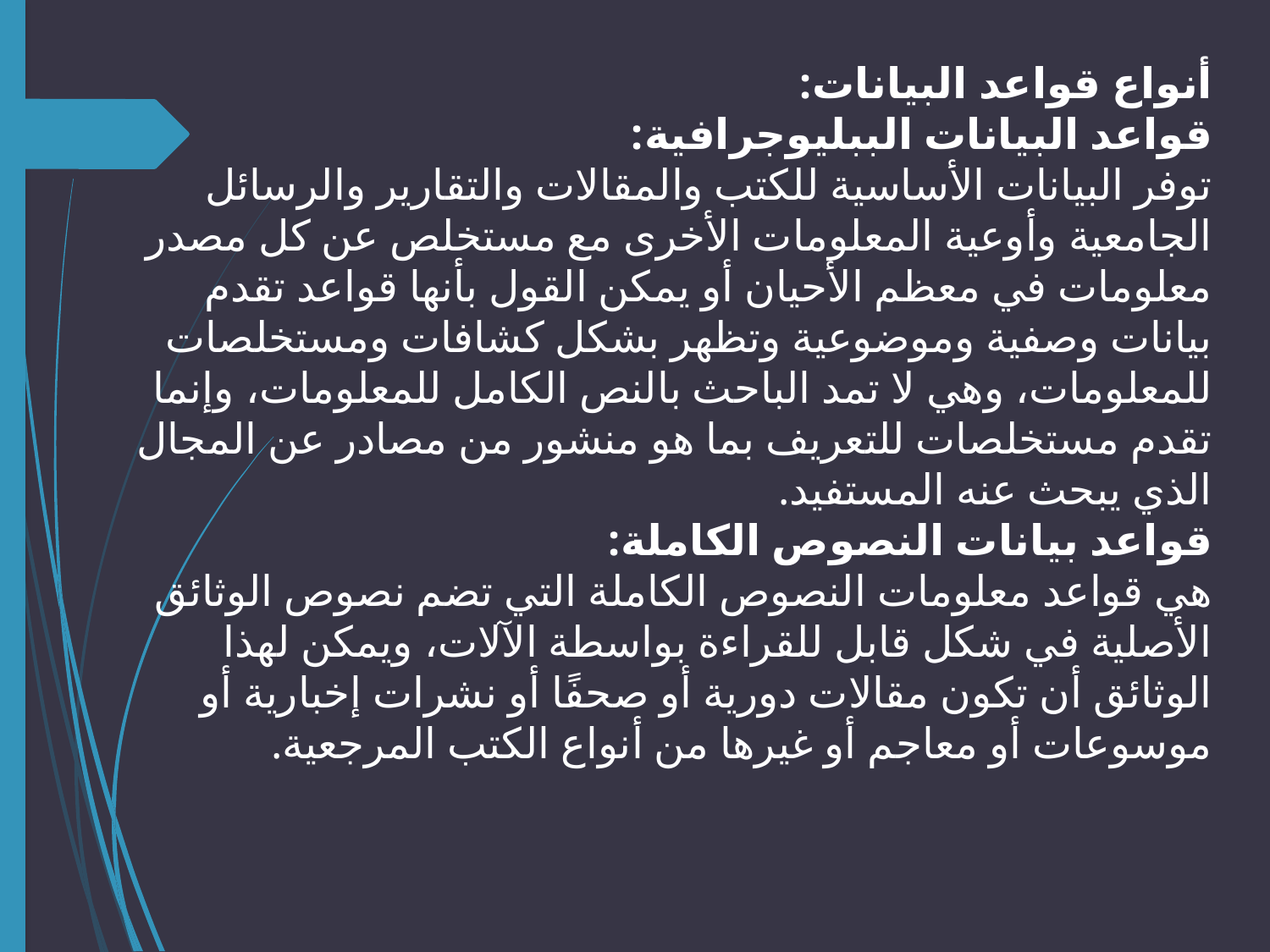

أنواع قواعد البيانات:
قواعد البيانات الببليوجرافية:
توفر البيانات الأساسية للكتب والمقالات والتقارير والرسائل الجامعية وأوعية المعلومات الأخرى مع مستخلص عن كل مصدر معلومات في معظم الأحيان أو يمكن القول بأنها قواعد تقدم بيانات وصفية وموضوعية وتظهر بشكل كشافات ومستخلصات للمعلومات، وهي لا تمد الباحث بالنص الكامل للمعلومات، وإنما تقدم مستخلصات للتعريف بما هو منشور من مصادر عن المجال الذي يبحث عنه المستفيد.
قواعد بيانات النصوص الكاملة:
هي قواعد معلومات النصوص الكاملة التي تضم نصوص الوثائق الأصلية في شكل قابل للقراءة بواسطة الآلات، ويمكن لهذا الوثائق أن تكون مقالات دورية أو صحفًا أو نشرات إخبارية أو موسوعات أو معاجم أو غيرها من أنواع الكتب المرجعية.